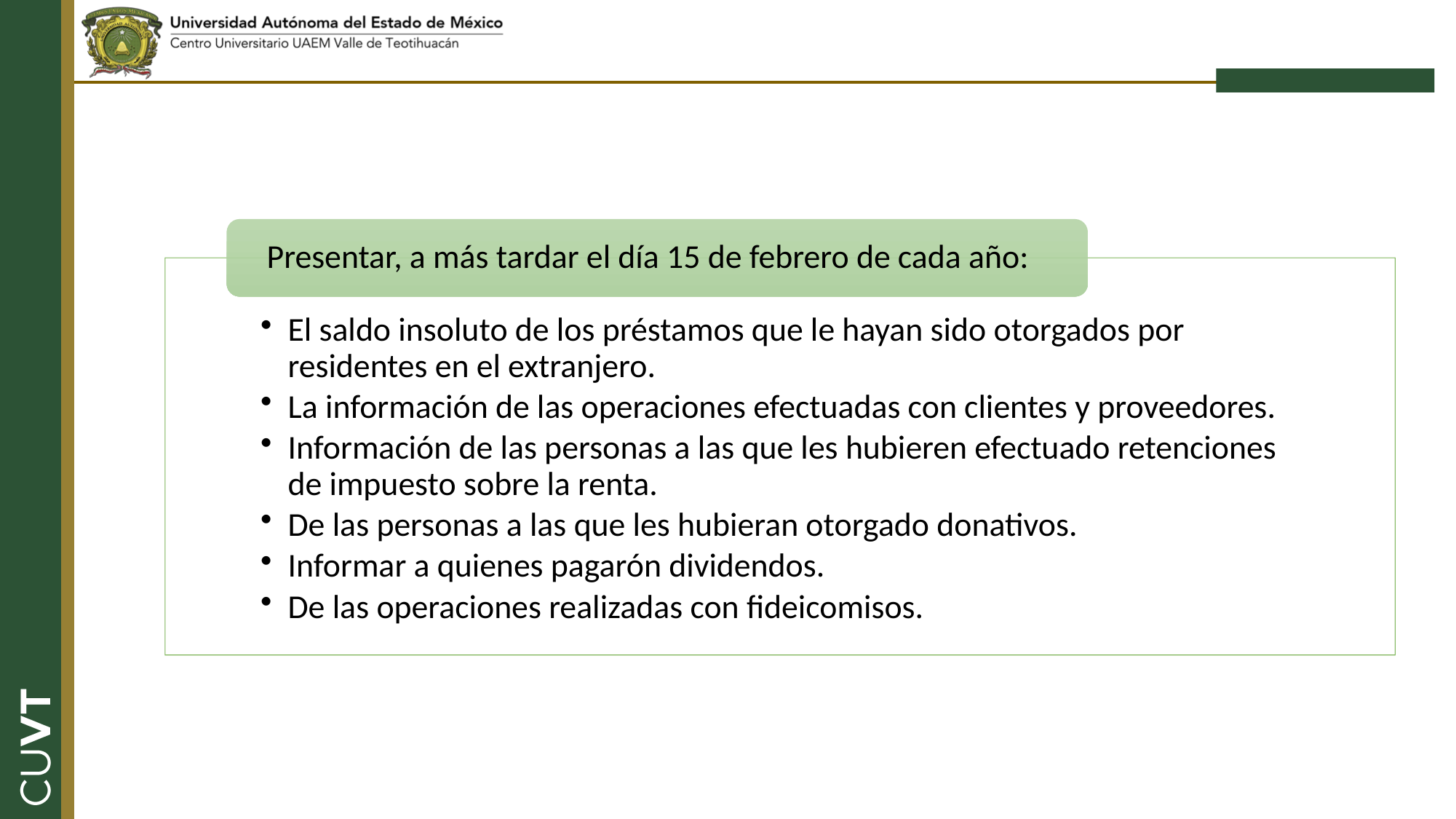

El saldo insoluto de los préstamos que le hayan sido otorgados por residentes en el extranjero.
La información de las operaciones efectuadas con clientes y proveedores.
Información de las personas a las que les hubieren efectuado retenciones de impuesto sobre la renta.
De las personas a las que les hubieran otorgado donativos.
Informar a quienes pagarón dividendos.
De las operaciones realizadas con fideicomisos.
Presentar, a más tardar el día 15 de febrero de cada año: